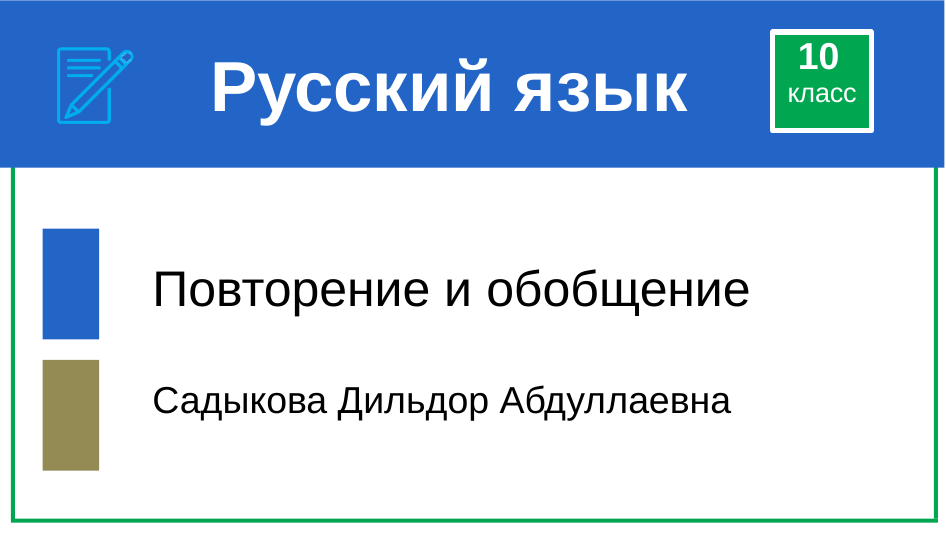

10

# Русский язык

класс

Повторение и обобщение

Садыкова Дильдор Абдуллаевна